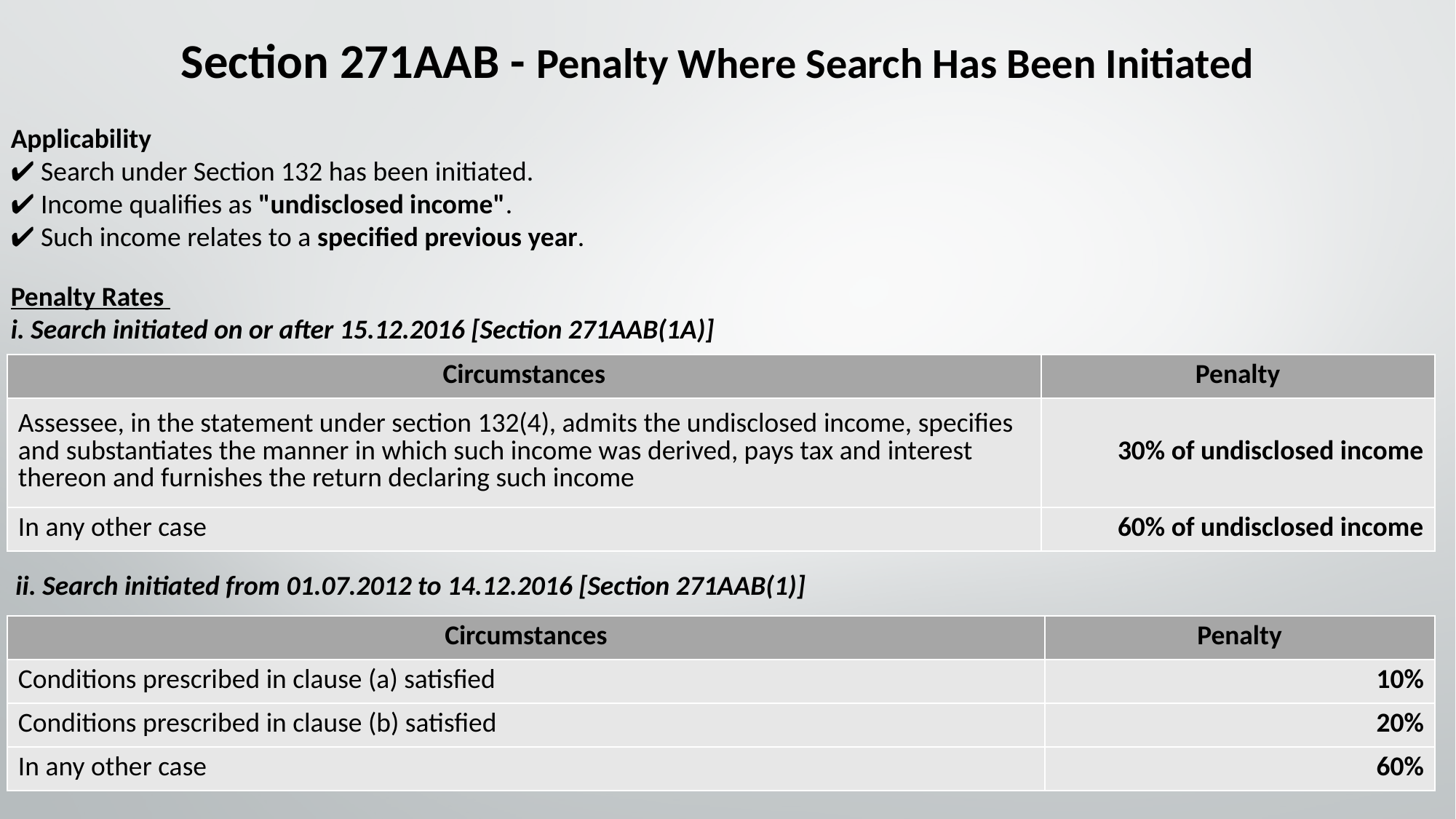

Section 271AAB - Penalty Where Search Has Been Initiated

Applicability
✔ Search under Section 132 has been initiated.
✔ Income qualifies as "undisclosed income".
✔ Such income relates to a specified previous year.
Penalty Rates
i. Search initiated on or after 15.12.2016 [Section 271AAB(1A)]
| Circumstances | Penalty |
| --- | --- |
| Assessee, in the statement under section 132(4), admits the undisclosed income, specifies and substantiates the manner in which such income was derived, pays tax and interest thereon and furnishes the return declaring such income | 30% of undisclosed income |
| In any other case | 60% of undisclosed income |
ii. Search initiated from 01.07.2012 to 14.12.2016 [Section 271AAB(1)]
| Circumstances | Penalty |
| --- | --- |
| Conditions prescribed in clause (a) satisfied | 10% |
| Conditions prescribed in clause (b) satisfied | 20% |
| In any other case | 60% |